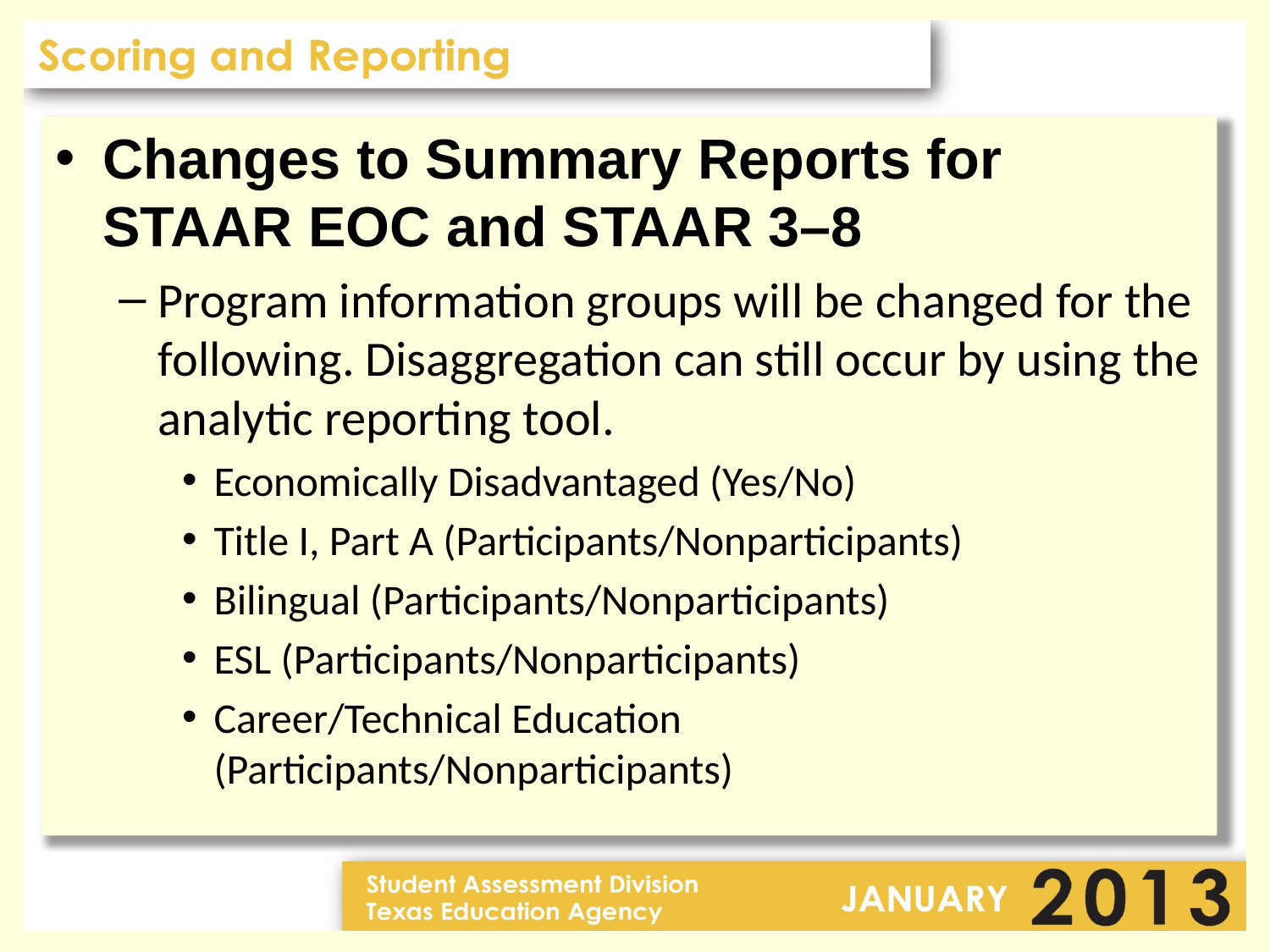

Changes to Summary Reports for STAAR EOC and STAAR 3–8
Program information groups will be changed for the following. Disaggregation can still occur by using the analytic reporting tool.
Economically Disadvantaged (Yes/No)
Title I, Part A (Participants/Nonparticipants)
Bilingual (Participants/Nonparticipants)
ESL (Participants/Nonparticipants)
Career/Technical Education (Participants/Nonparticipants)